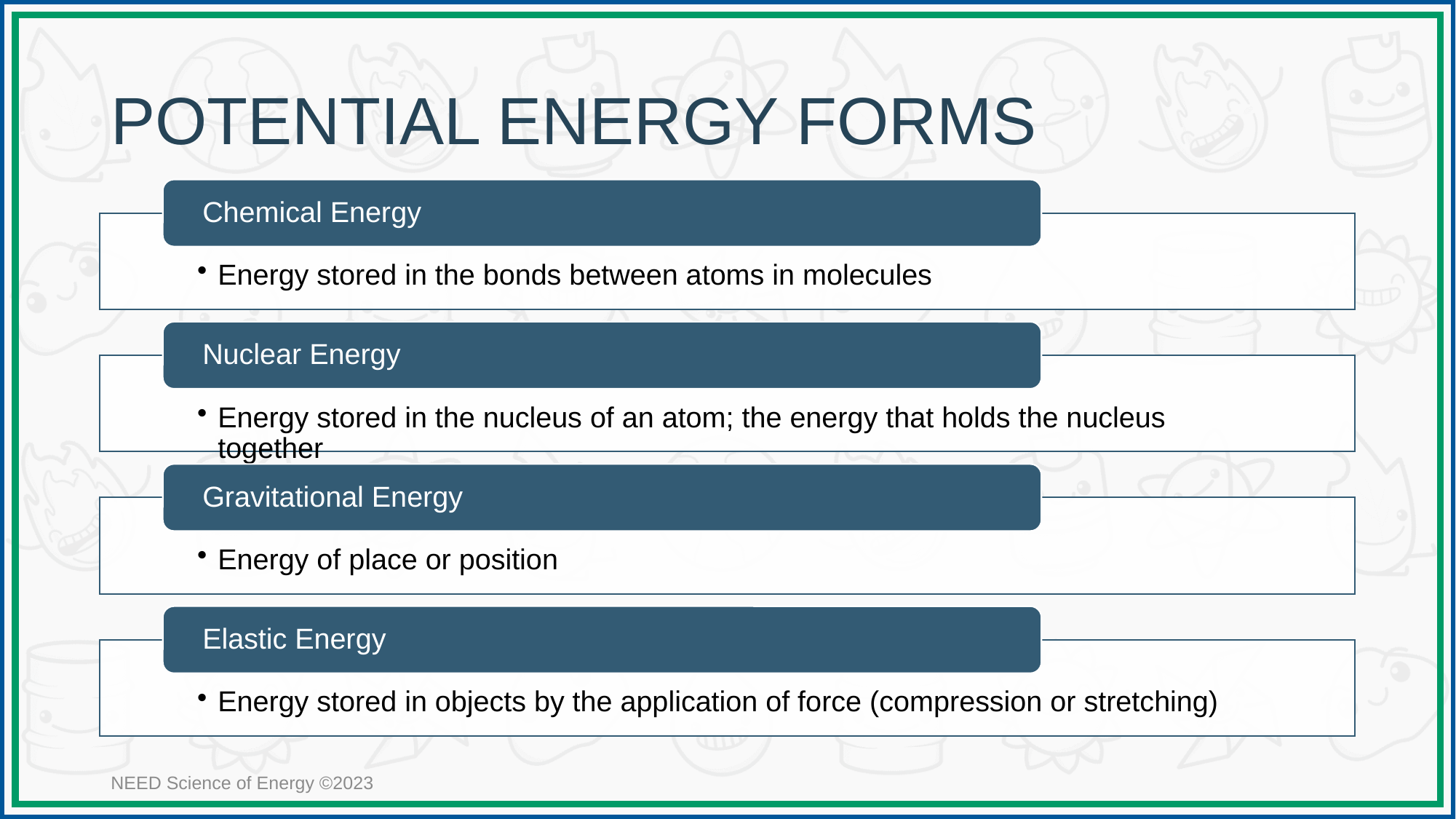

# Potential Energy Forms
Energy stored in the bonds between atoms in molecules
Chemical Energy
Energy stored in the nucleus of an atom; the energy that holds the nucleus together
Nuclear Energy
Energy of place or position
Gravitational Energy
Energy stored in objects by the application of force (compression or stretching)
Elastic Energy
NEED Science of Energy ©2023